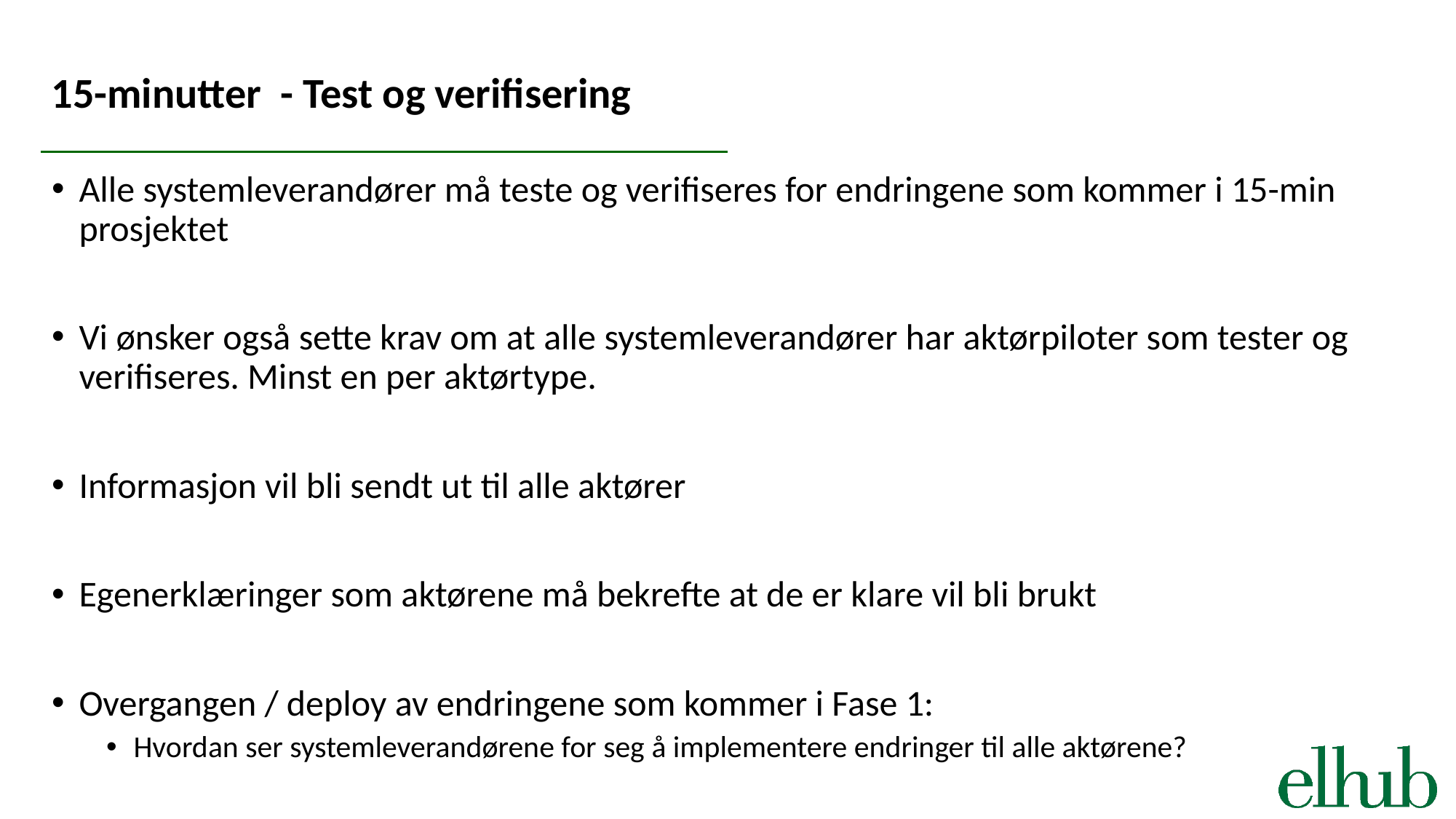

# 15-minutter  - Test og verifisering
Alle systemleverandører må teste og verifiseres for endringene som kommer i 15-min prosjektet

Vi ønsker også sette krav om at alle systemleverandører har aktørpiloter som tester og verifiseres. Minst en per aktørtype.

Informasjon vil bli sendt ut til alle aktører

Egenerklæringer som aktørene må bekrefte at de er klare vil bli brukt

Overgangen / deploy av endringene som kommer i Fase 1:
Hvordan ser systemleverandørene for seg å implementere endringer til alle aktørene?